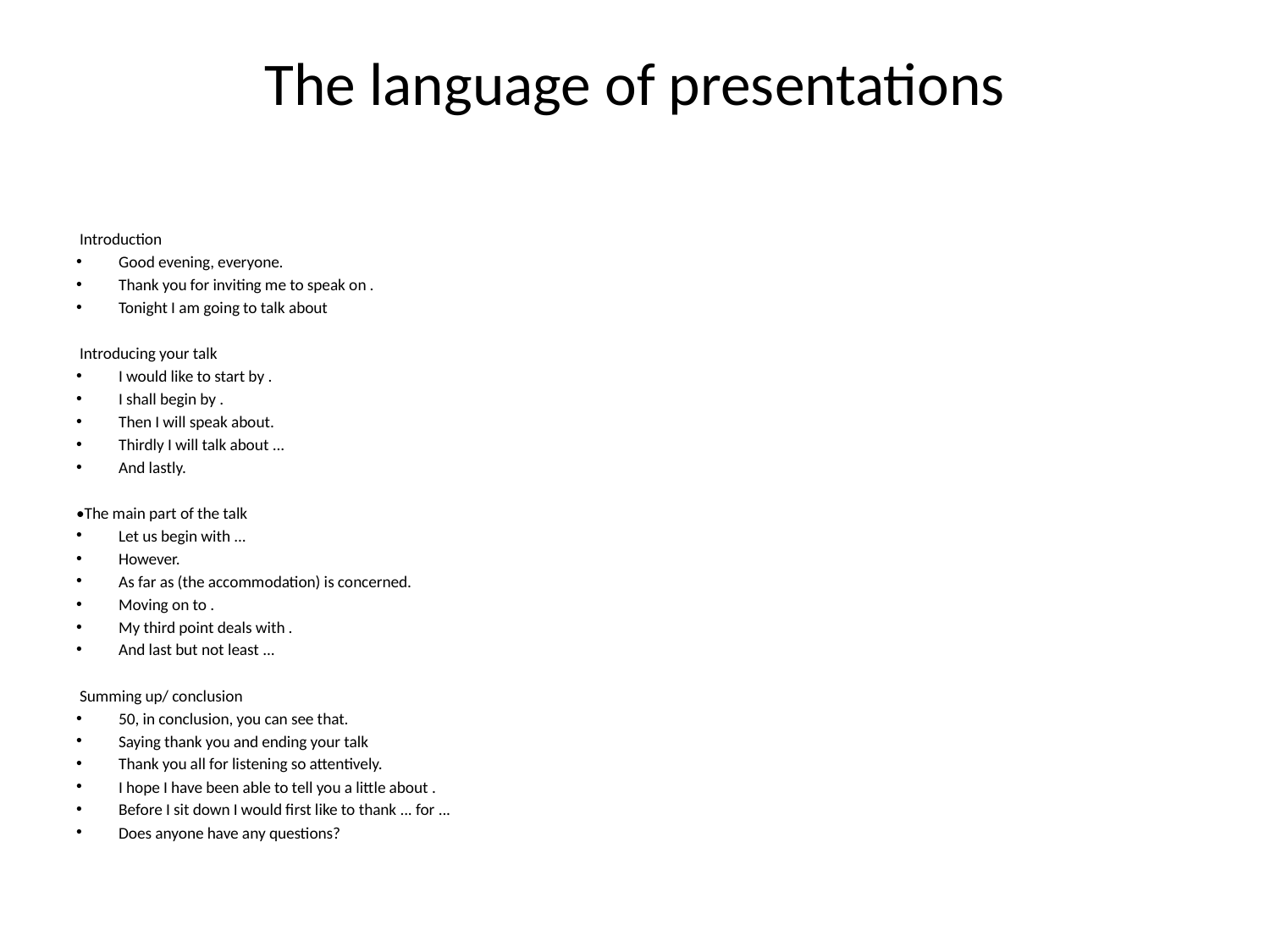

# The language of presentations
 Introduction
Good evening, everyone.
Thank you for inviting me to speak on .
Tonight I am going to talk about

 Introducing your talk
I would like to start by .
I shall begin by .
Then I will speak about.
Thirdly I will talk about ...
And lastly.

•The main part of the talk
Let us begin with ...
However.
As far as (the accommodation) is concerned.
Moving on to .
My third point deals with .
And last but not least ...

 Summing up/ conclusion
50, in conclusion, you can see that.
Saying thank you and ending your talk
Thank you all for listening so attentively.
I hope I have been able to tell you a little about .
Before I sit down I would first like to thank ... for ...
Does anyone have any questions?